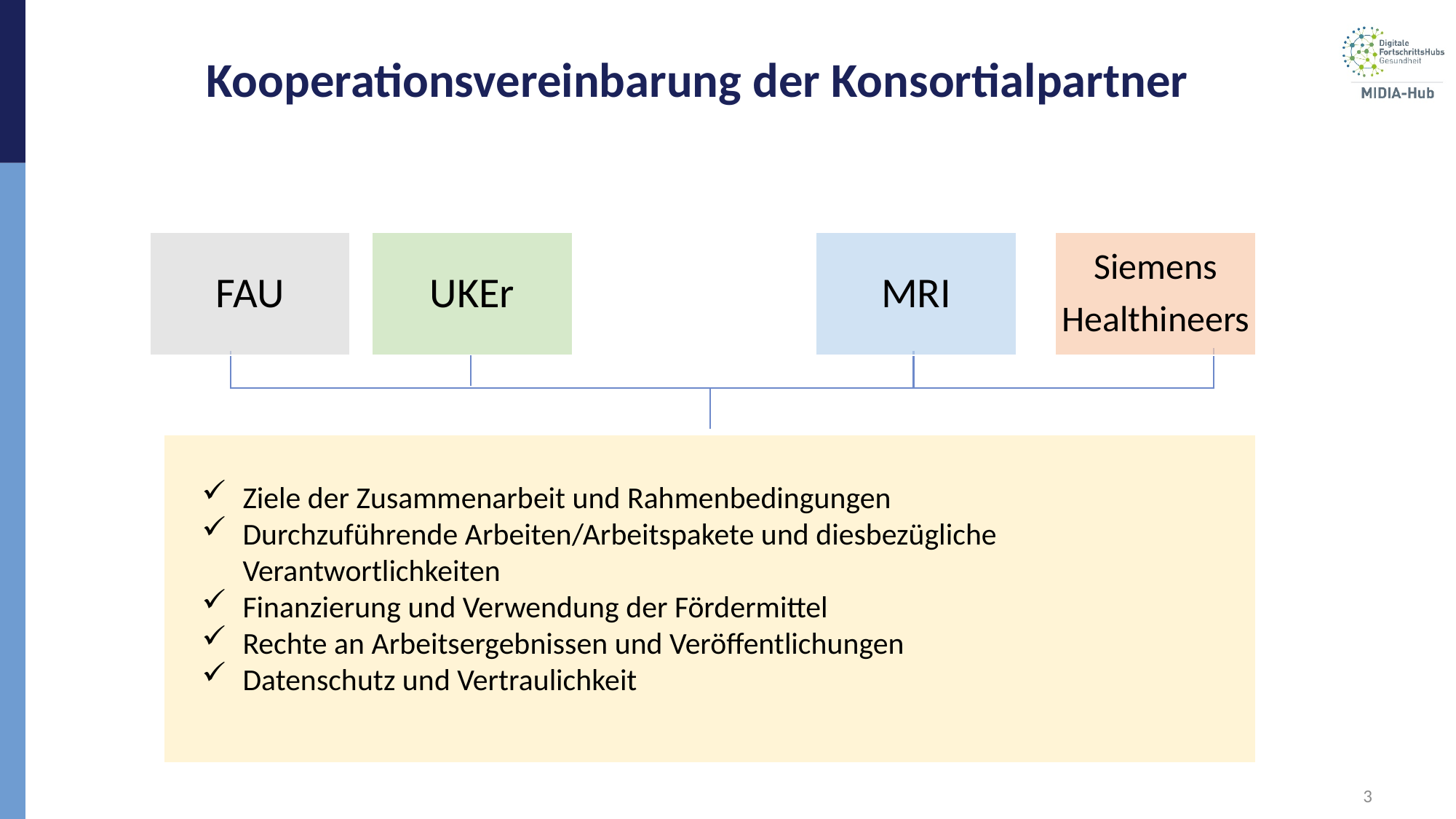

FAU

# Kooperationsvereinbarung der Konsortialpartner
UKEr
MRI
Siemens
Healthineers

Ziele der Zusammenarbeit und Rahmenbedingungen
Durchzuführende Arbeiten/Arbeitspakete und diesbezügliche Verantwortlichkeiten
Finanzierung und Verwendung der Fördermittel
Rechte an Arbeitsergebnissen und Veröffentlichungen
Datenschutz und Vertraulichkeit